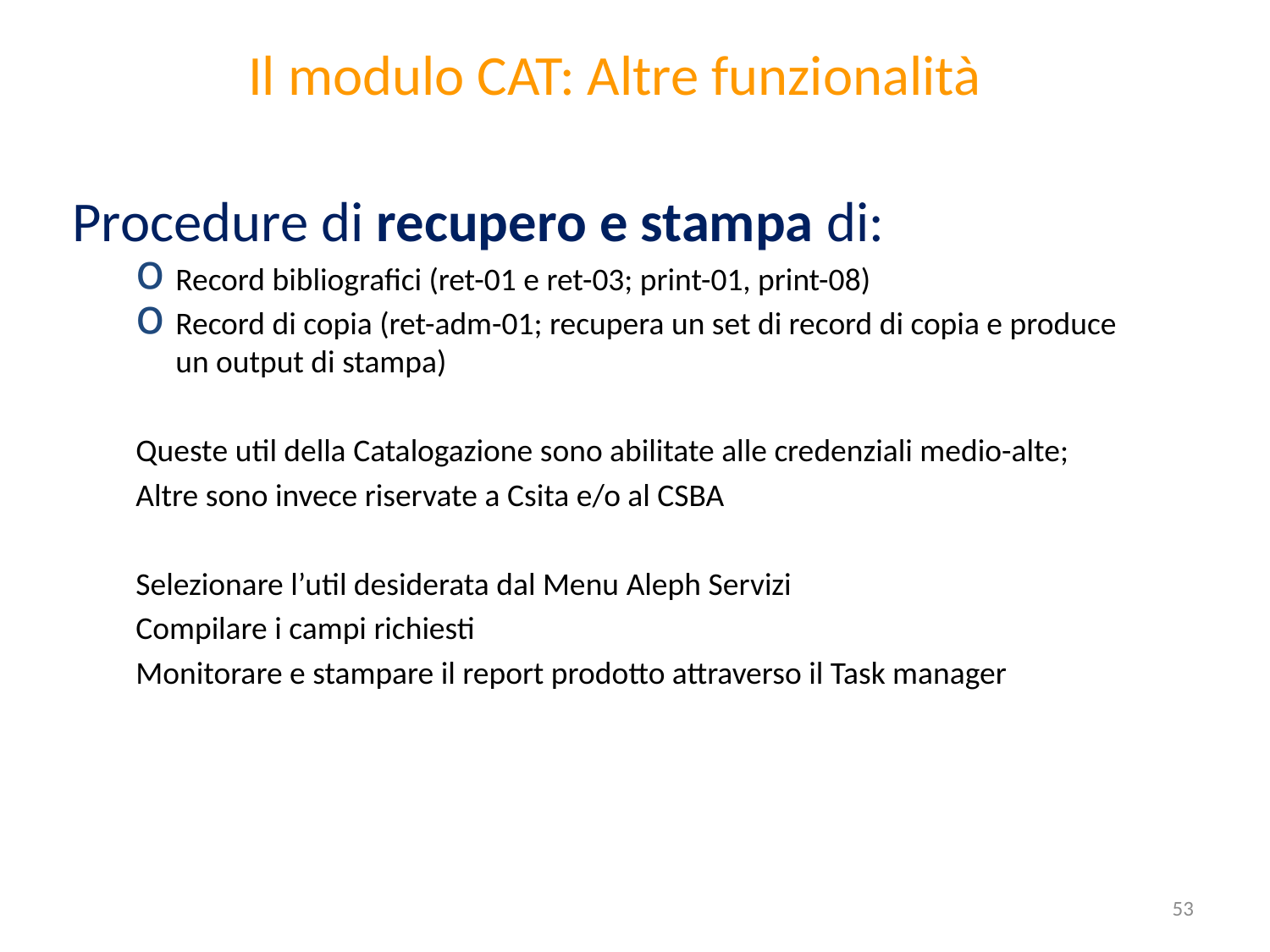

# Il modulo CAT: Altre funzionalità
Procedure di recupero e stampa di:
Record bibliografici (ret-01 e ret-03; print-01, print-08)
Record di copia (ret-adm-01; recupera un set di record di copia e produce un output di stampa)

Queste util della Catalogazione sono abilitate alle credenziali medio-alte;
Altre sono invece riservate a Csita e/o al CSBA

Selezionare l’util desiderata dal Menu Aleph Servizi
Compilare i campi richiesti
Monitorare e stampare il report prodotto attraverso il Task manager

53